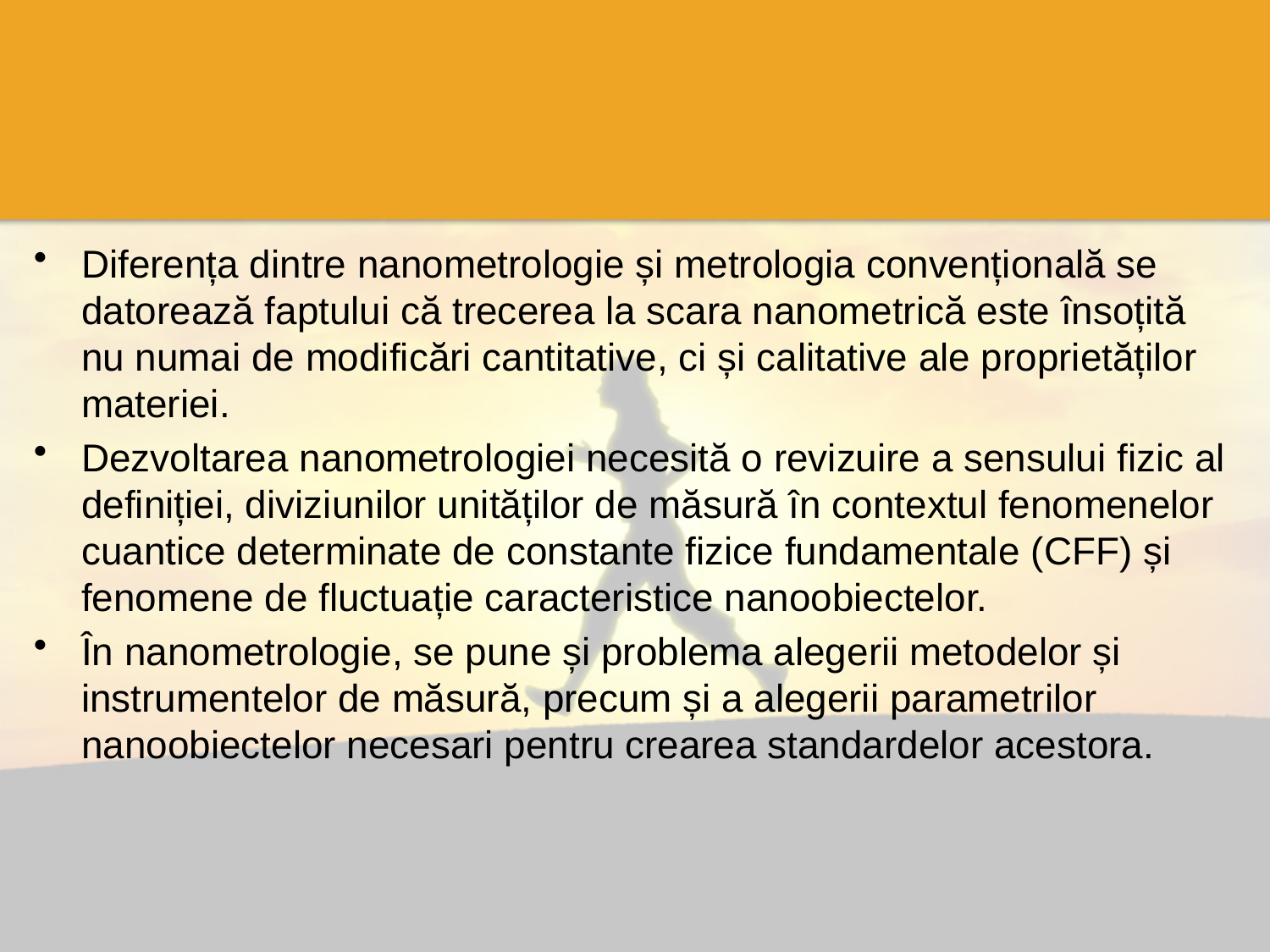

#
Diferența dintre nanometrologie și metrologia convențională se datorează faptului că trecerea la scara nanometrică este însoțită nu numai de modificări cantitative, ci și calitative ale proprietăților materiei.
Dezvoltarea nanometrologiei necesită o revizuire a sensului fizic al definiției, diviziunilor unităților de măsură în contextul fenomenelor cuantice determinate de constante fizice fundamentale (CFF) și fenomene de fluctuație caracteristice nanoobiectelor.
În nanometrologie, se pune și problema alegerii metodelor și instrumentelor de măsură, precum și a alegerii parametrilor nanoobiectelor necesari pentru crearea standardelor acestora.